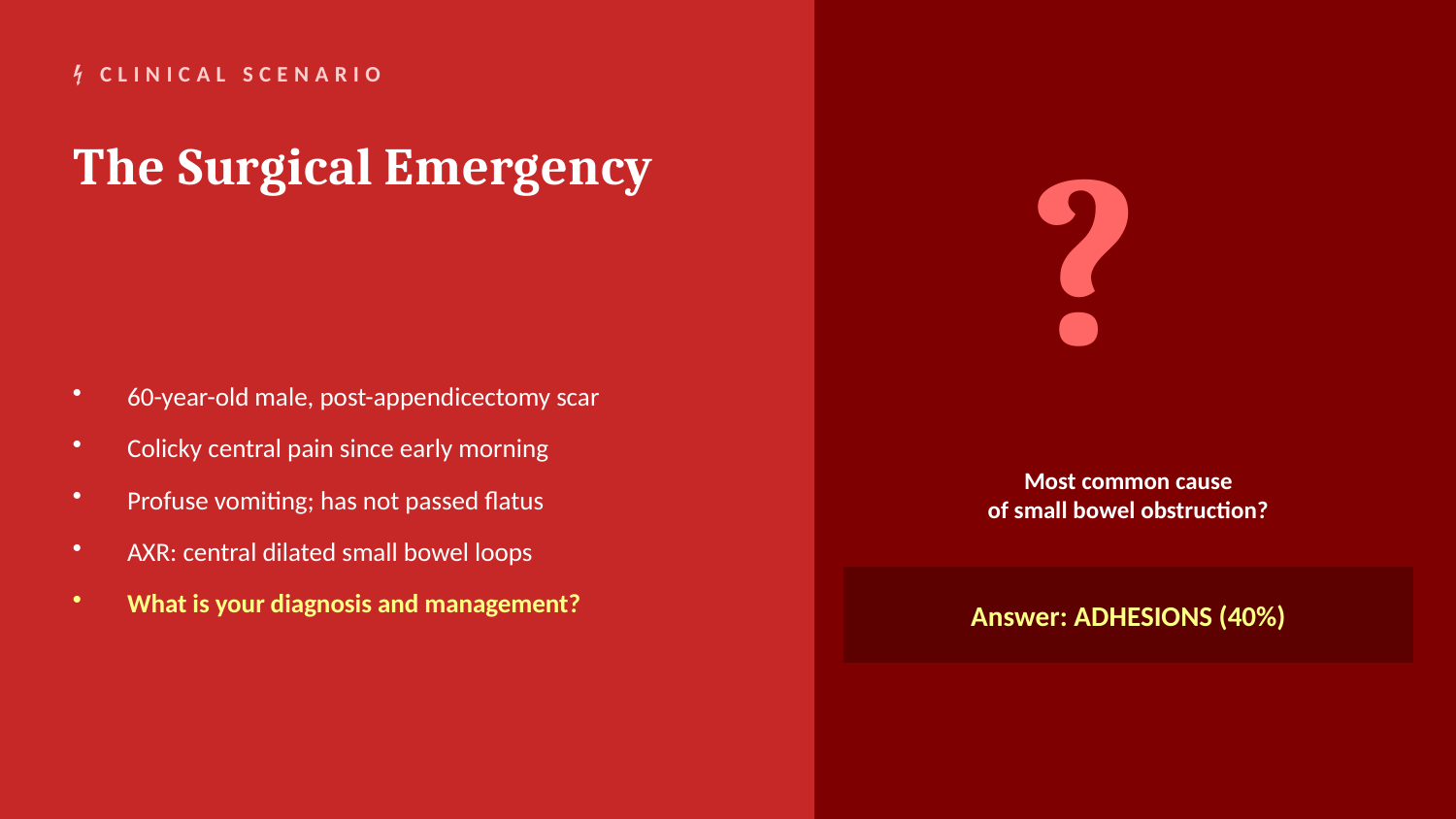

⚡ CLINICAL SCENARIO
?
The Surgical Emergency
60-year-old male, post-appendicectomy scar
Colicky central pain since early morning
Profuse vomiting; has not passed flatus
AXR: central dilated small bowel loops
What is your diagnosis and management?
Most common cause
of small bowel obstruction?

Answer: ADHESIONS (40%)